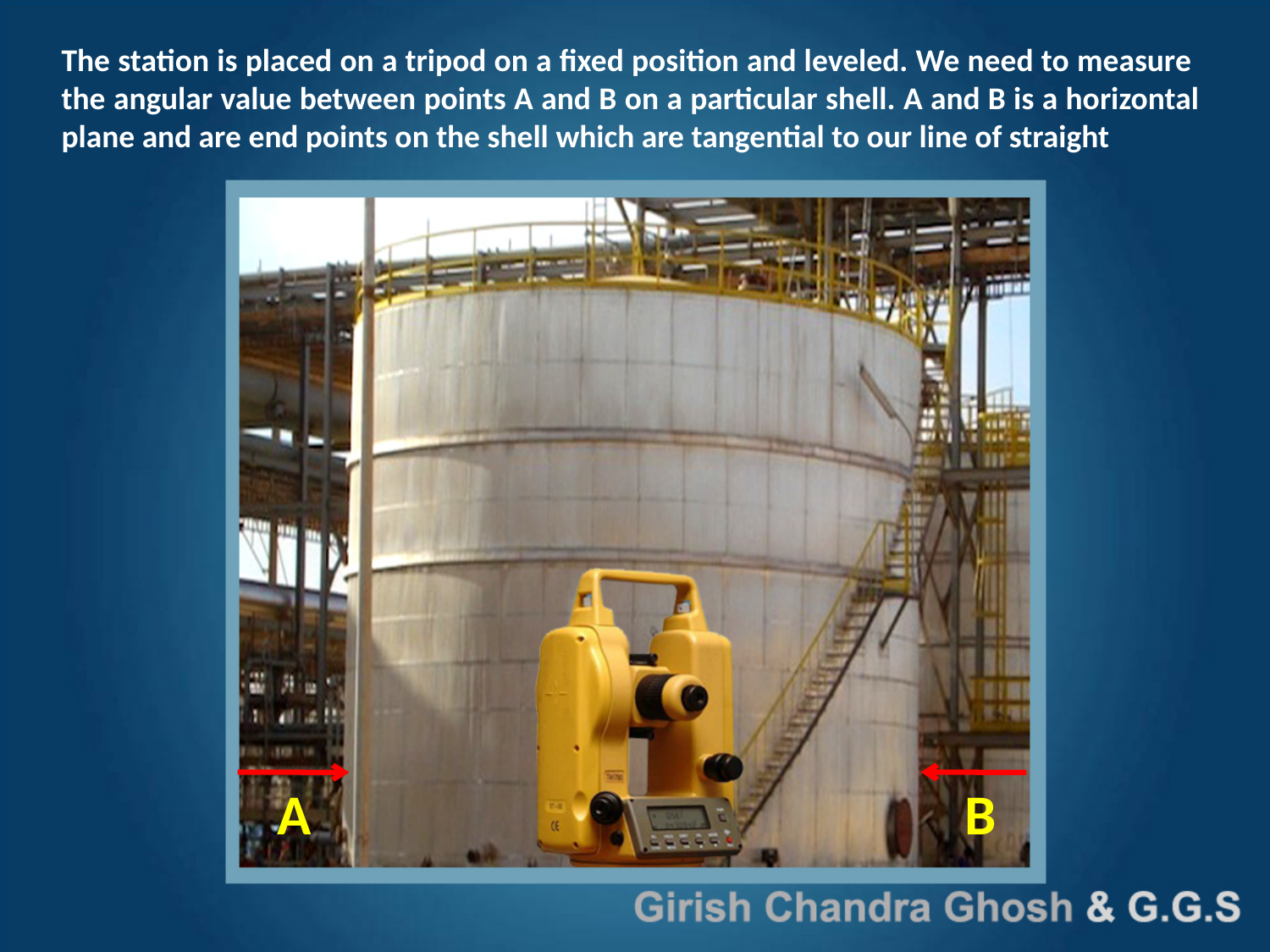

The station is placed on a tripod on a fixed position and leveled. We need to measure  the angular value between points A and B on a particular shell. A and B is a horizontal plane and are end points on the shell which are tangential to our line of straight
A
B